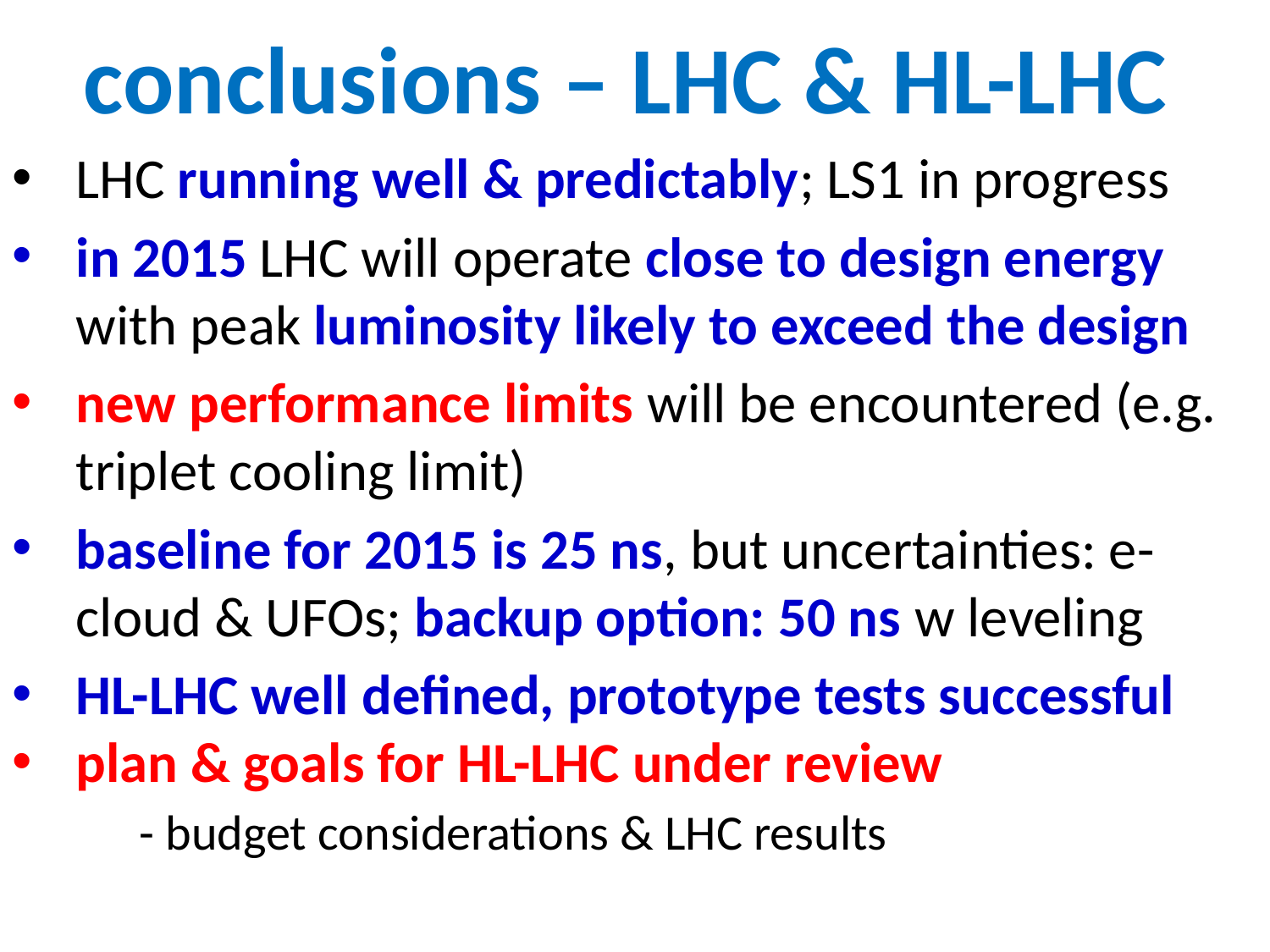

# conclusions – LHC & HL-LHC
LHC running well & predictably; LS1 in progress
in 2015 LHC will operate close to design energy with peak luminosity likely to exceed the design
new performance limits will be encountered (e.g. triplet cooling limit)
baseline for 2015 is 25 ns, but uncertainties: e-cloud & UFOs; backup option: 50 ns w leveling
HL-LHC well defined, prototype tests successful
plan & goals for HL-LHC under review
	- budget considerations & LHC results